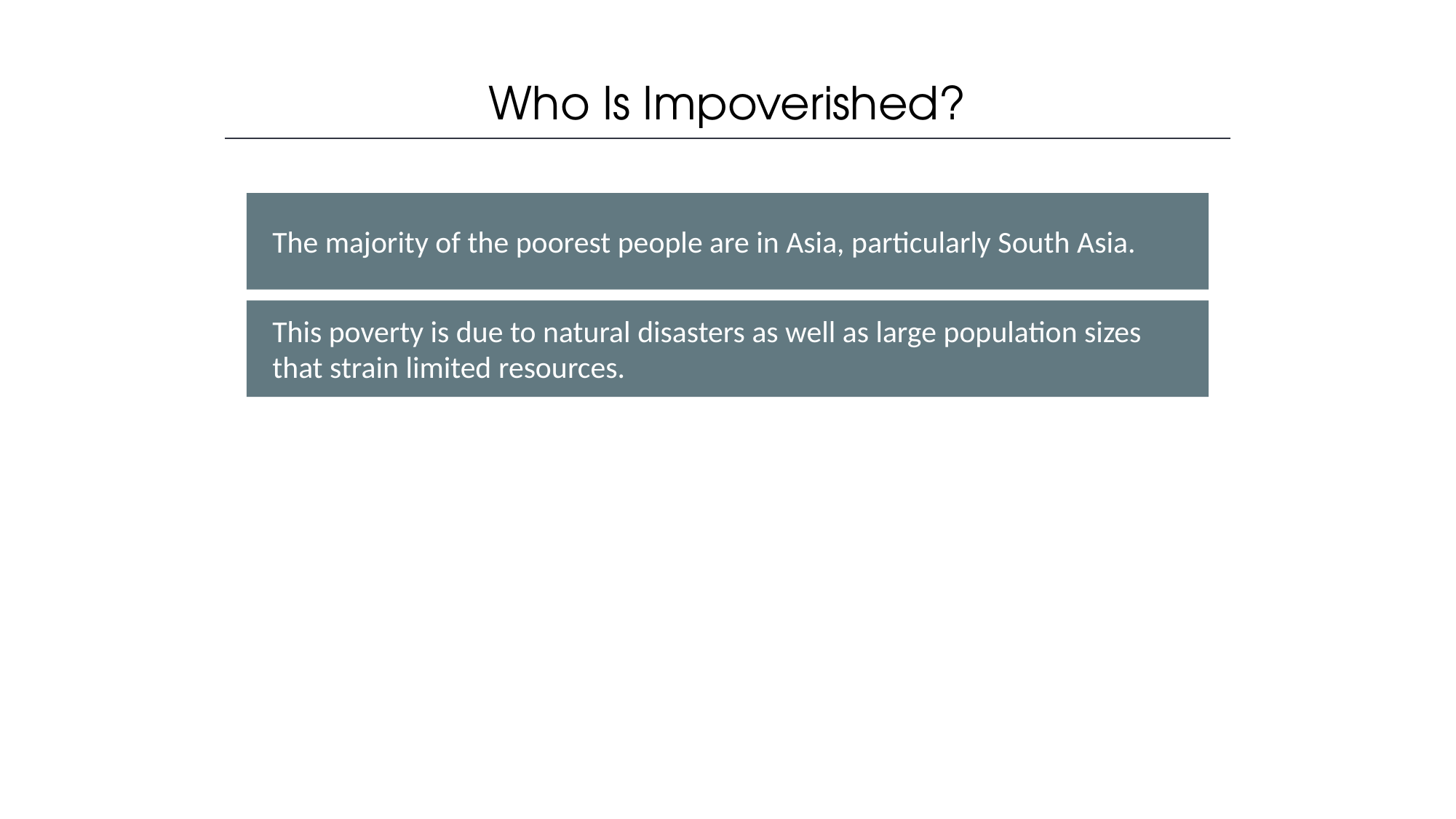

Who Is Impoverished?
HAWKES LEARNING

The majority of the poorest people are in Asia, particularly South Asia.

This poverty is due to natural disasters as well as large population sizes that strain limited resources.